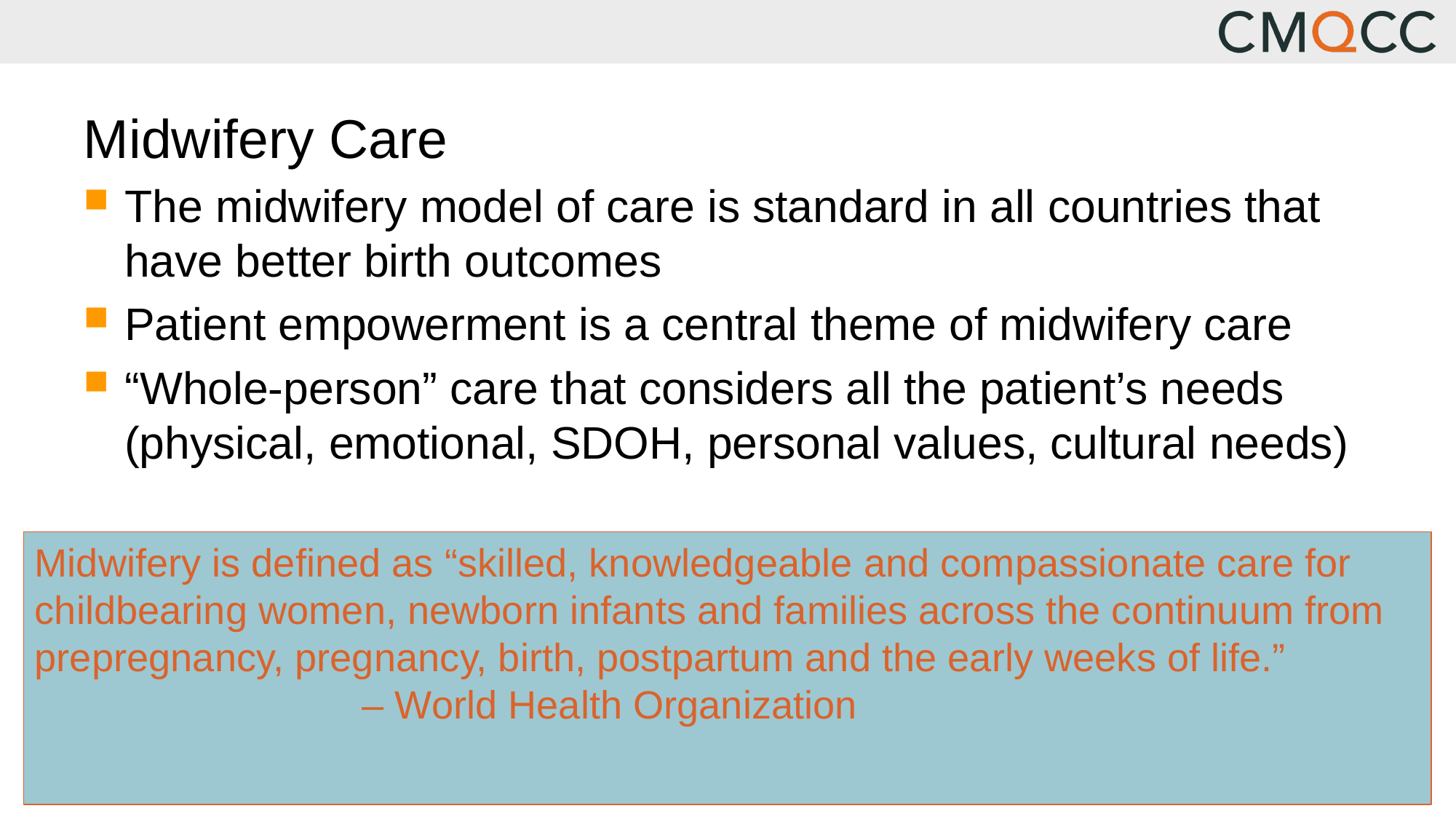

# Midwifery Care
The midwifery model of care is standard in all countries that have better birth outcomes
Patient empowerment is a central theme of midwifery care
“Whole-person” care that considers all the patient’s needs  (physical, emotional, SDOH, personal values, cultural needs)
Midwifery is defined as “skilled, knowledgeable and compassionate care for childbearing women, newborn infants and families across the continuum from prepregnancy, pregnancy, birth, postpartum and the early weeks of life.”
			– World Health Organization